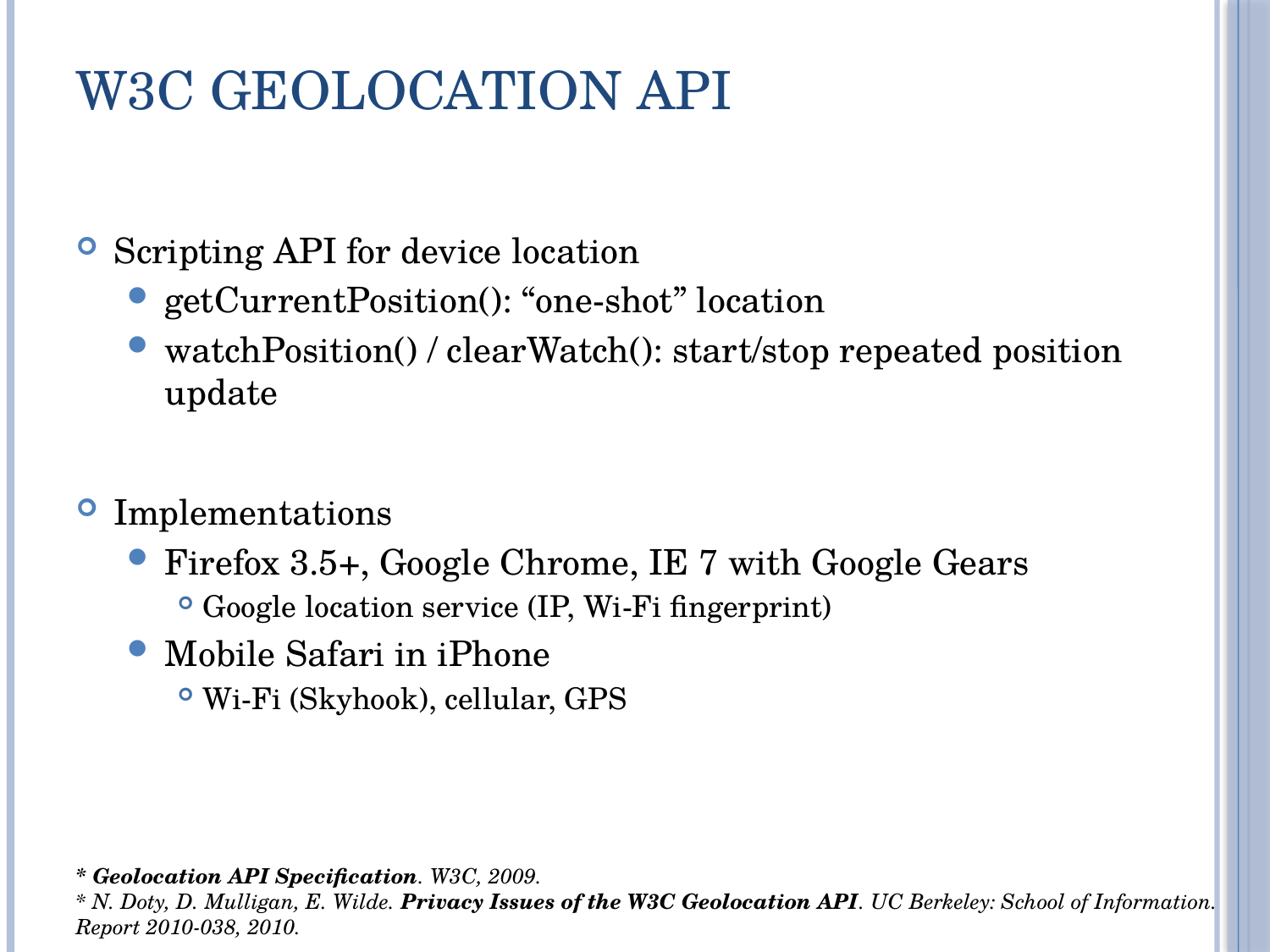

# W3C Geolocation API
Scripting API for device location
getCurrentPosition(): “one-shot” location
watchPosition() / clearWatch(): start/stop repeated position update

Implementations
Firefox 3.5+, Google Chrome, IE 7 with Google Gears
Google location service (IP, Wi-Fi fingerprint)
Mobile Safari in iPhone
Wi-Fi (Skyhook), cellular, GPS
* Geolocation API Specification. W3C, 2009.
* N. Doty, D. Mulligan, E. Wilde. Privacy Issues of the W3C Geolocation API. UC Berkeley: School of Information. Report 2010-038, 2010.